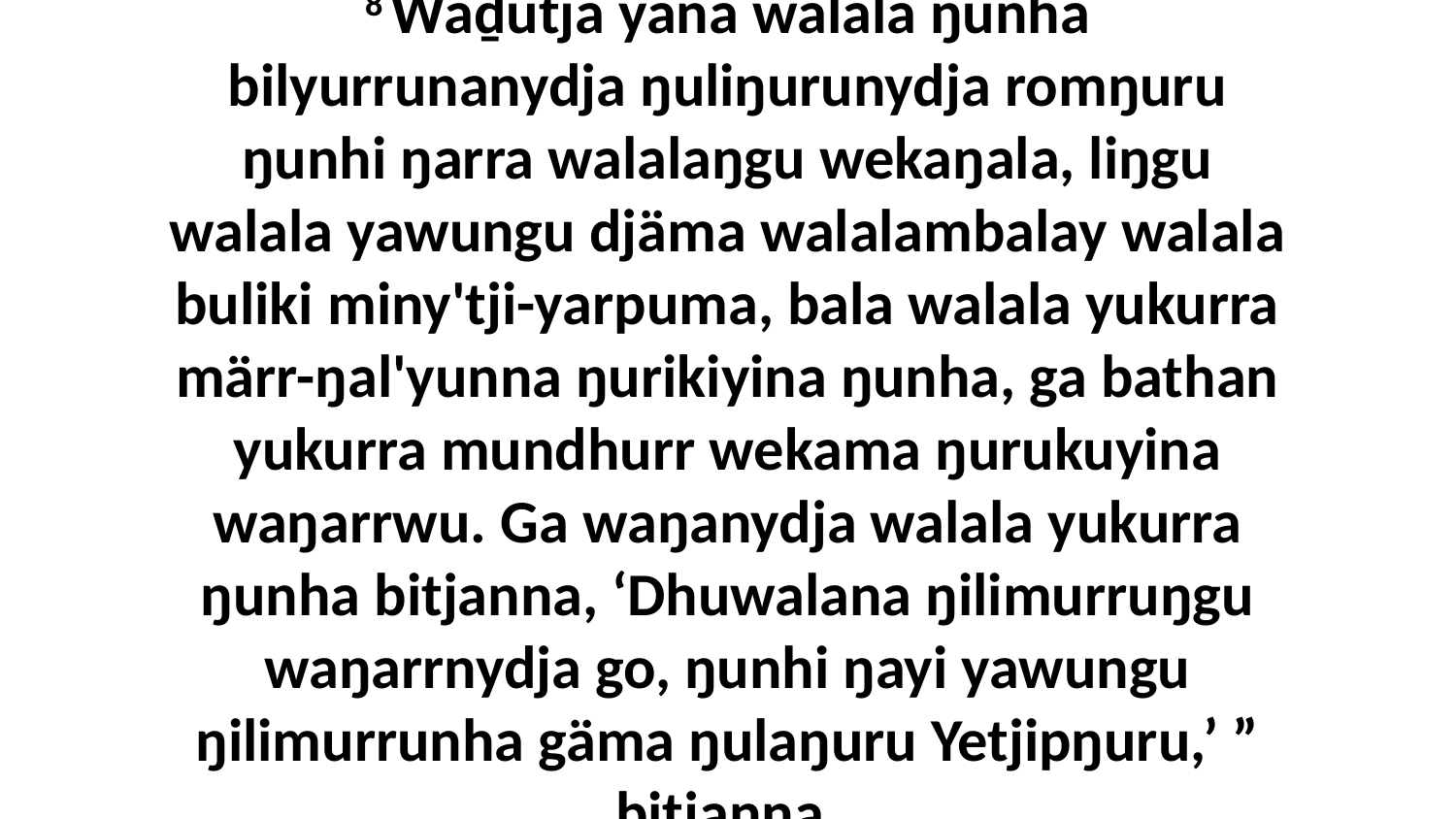

8 Waḏutja yana walala ŋunha bilyurrunanydja ŋuliŋurunydja romŋuru ŋunhi ŋarra walalaŋgu wekaŋala, liŋgu walala yawungu djäma walalambalay walala buliki miny'tji-yarpuma, bala walala yukurra märr-ŋal'yunna ŋurikiyina ŋunha, ga bathan yukurra mundhurr wekama ŋurukuyina waŋarrwu. Ga waŋanydja walala yukurra ŋunha bitjanna, ‘Dhuwalana ŋilimurruŋgu waŋarrnydja go, ŋunhi ŋayi yawungu ŋilimurrunha gäma ŋulaŋuru Yetjipŋuru,’ ” bitjanna.